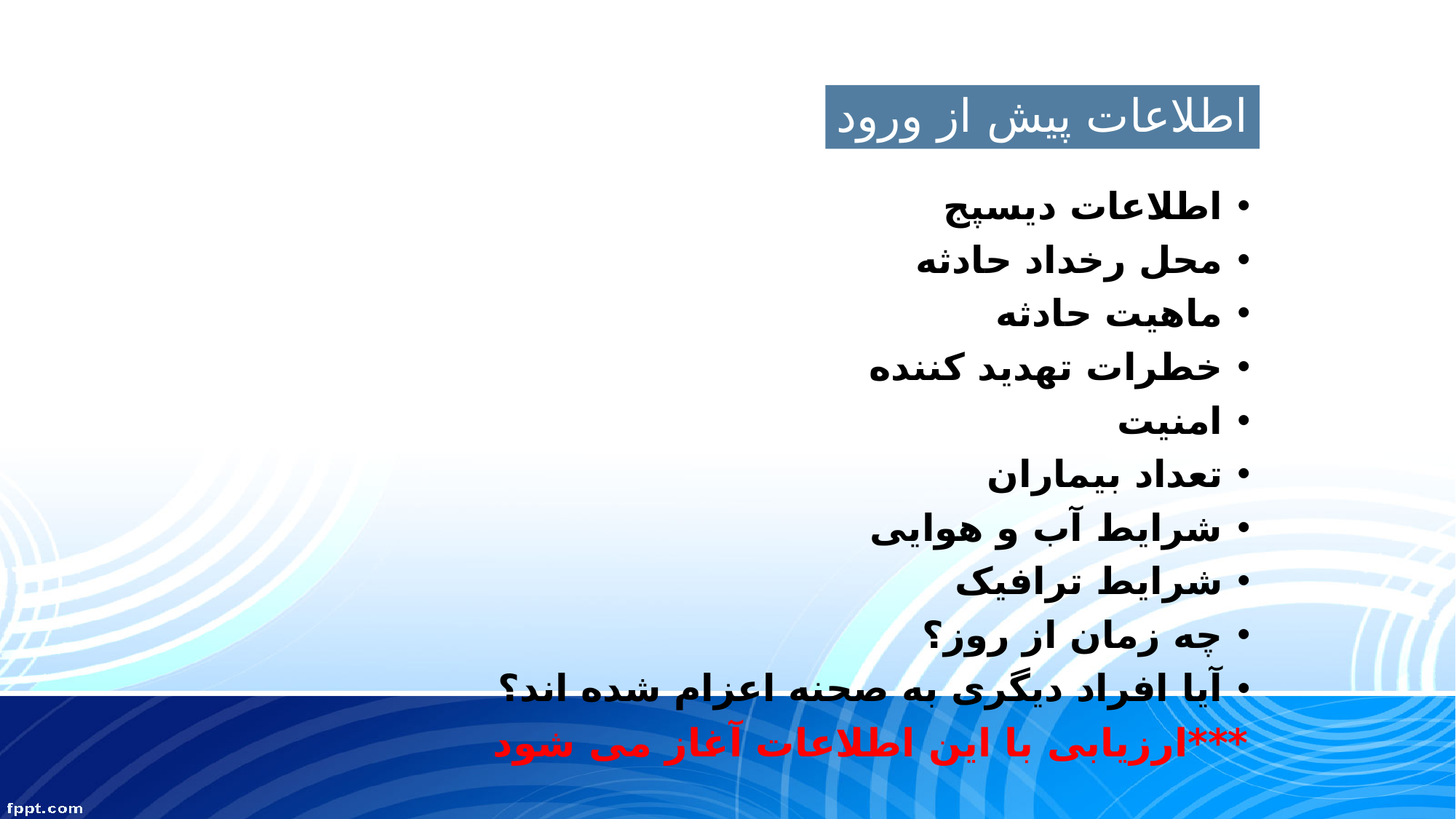

# اطلاعات پیش از ورود
اطلاعات دیسپج
محل رخداد حادثه
ماهیت حادثه
خطرات تهدید کننده
امنیت
تعداد بیماران
شرایط آب و هوایی
شرایط ترافیک
چه زمان از روز؟
آیا افراد دیگری به صحنه اعزام شده اند؟
***ارزیابی با این اطلاعات آغاز می شود